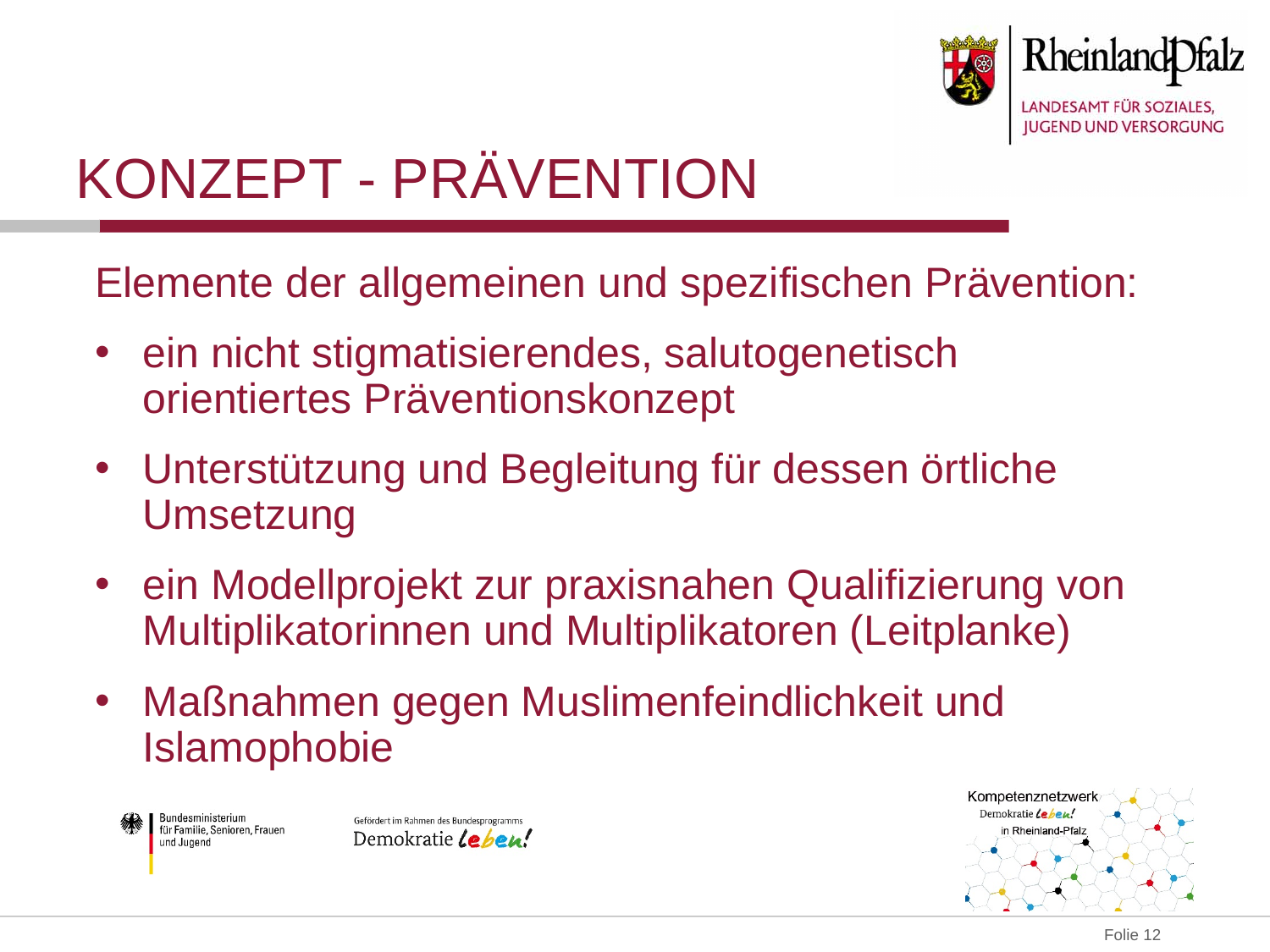

Konzept - Prävention
Elemente der allgemeinen und spezifischen Prävention:
ein nicht stigmatisierendes, salutogenetisch orientiertes Präventionskonzept
Unterstützung und Begleitung für dessen örtliche Umsetzung
ein Modellprojekt zur praxisnahen Qualifizierung von Multiplikatorinnen und Multiplikatoren (Leitplanke)
Maßnahmen gegen Muslimenfeindlichkeit und Islamophobie